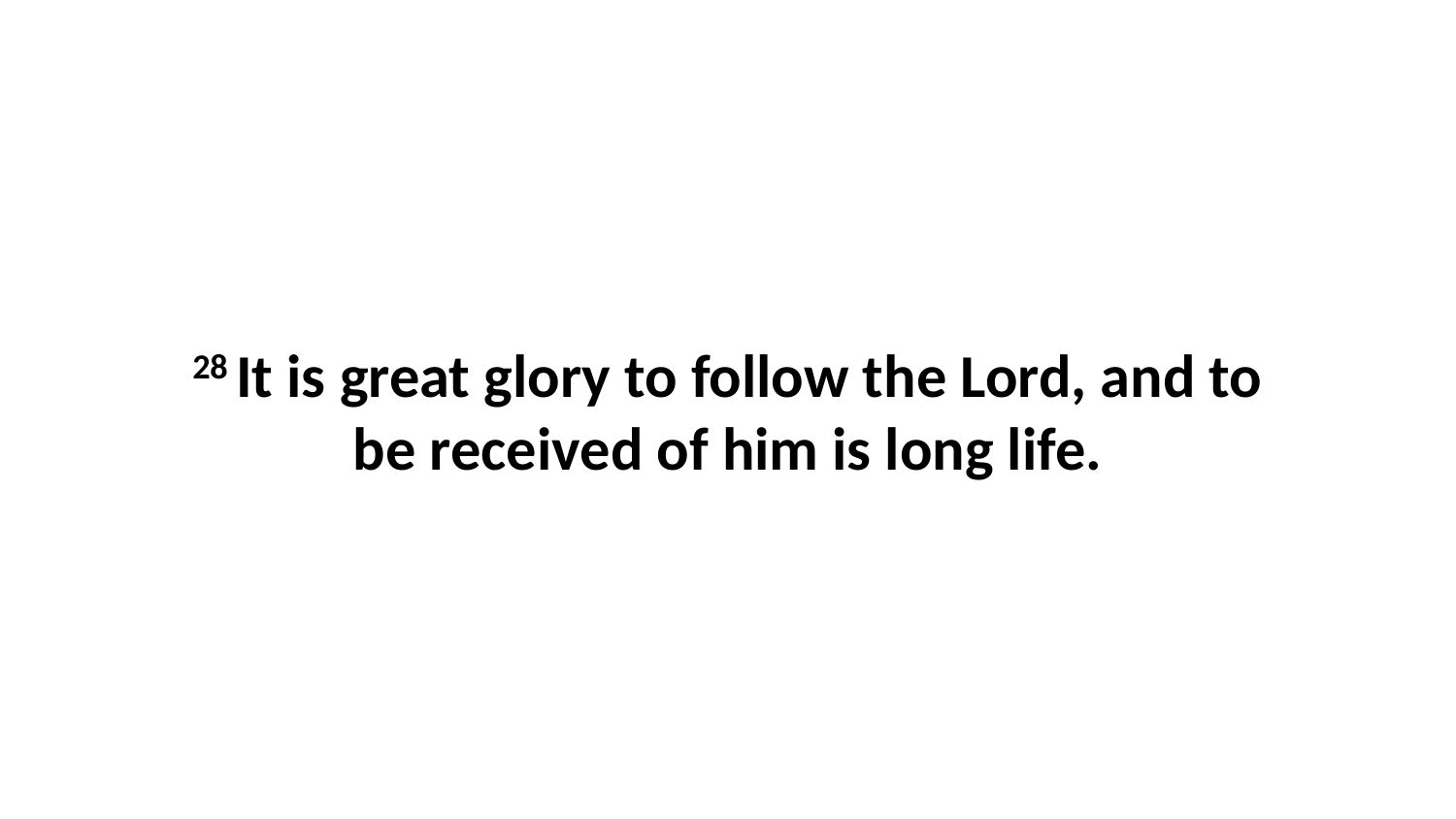

28 It is great glory to follow the Lord, and to be received of him is long life.